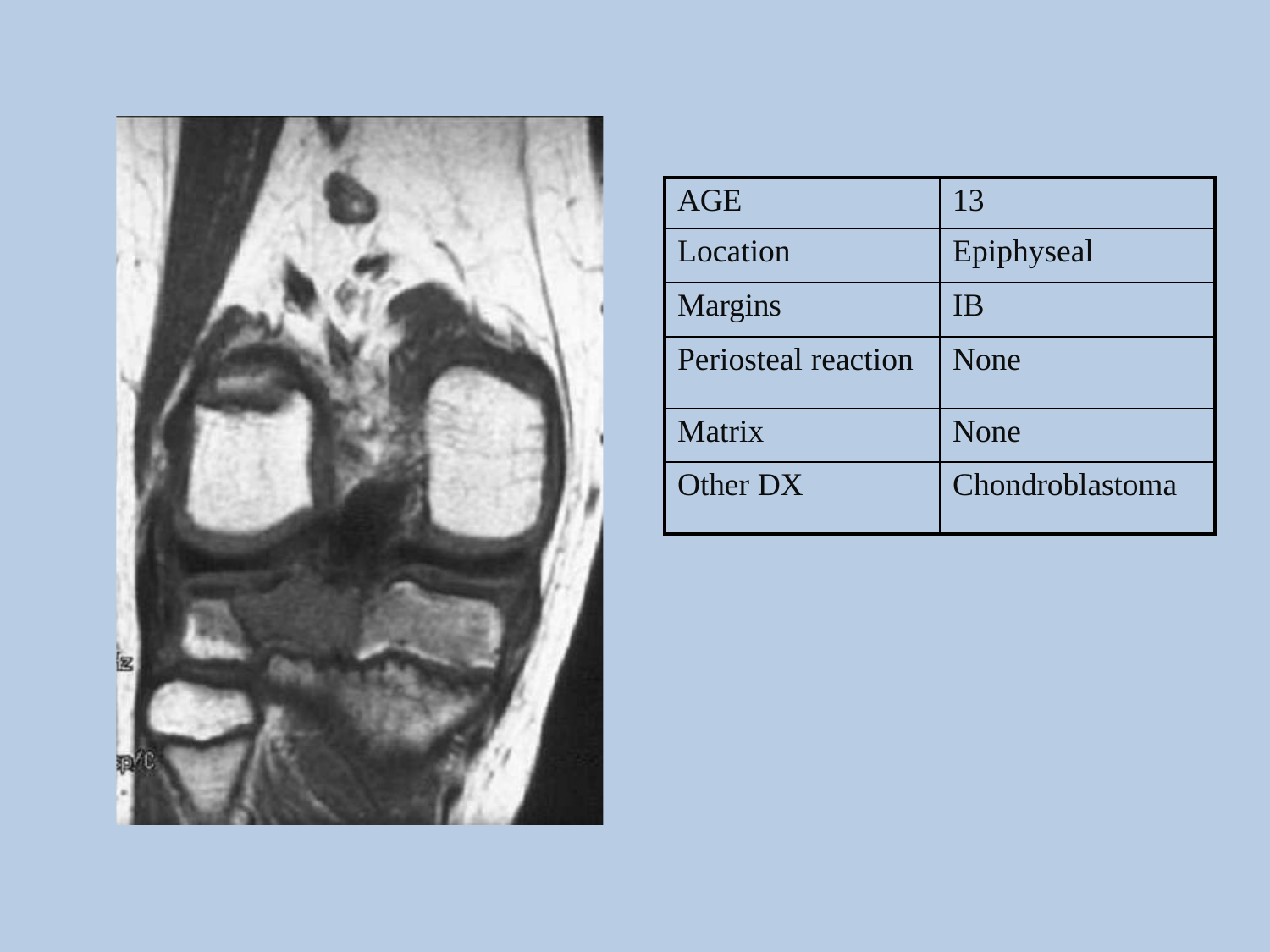

| AGE | 13 |
| --- | --- |
| Location | Epiphyseal |
| Margins | IB |
| Periosteal reaction | None |
| Matrix | None |
| Other DX | Chondroblastoma |